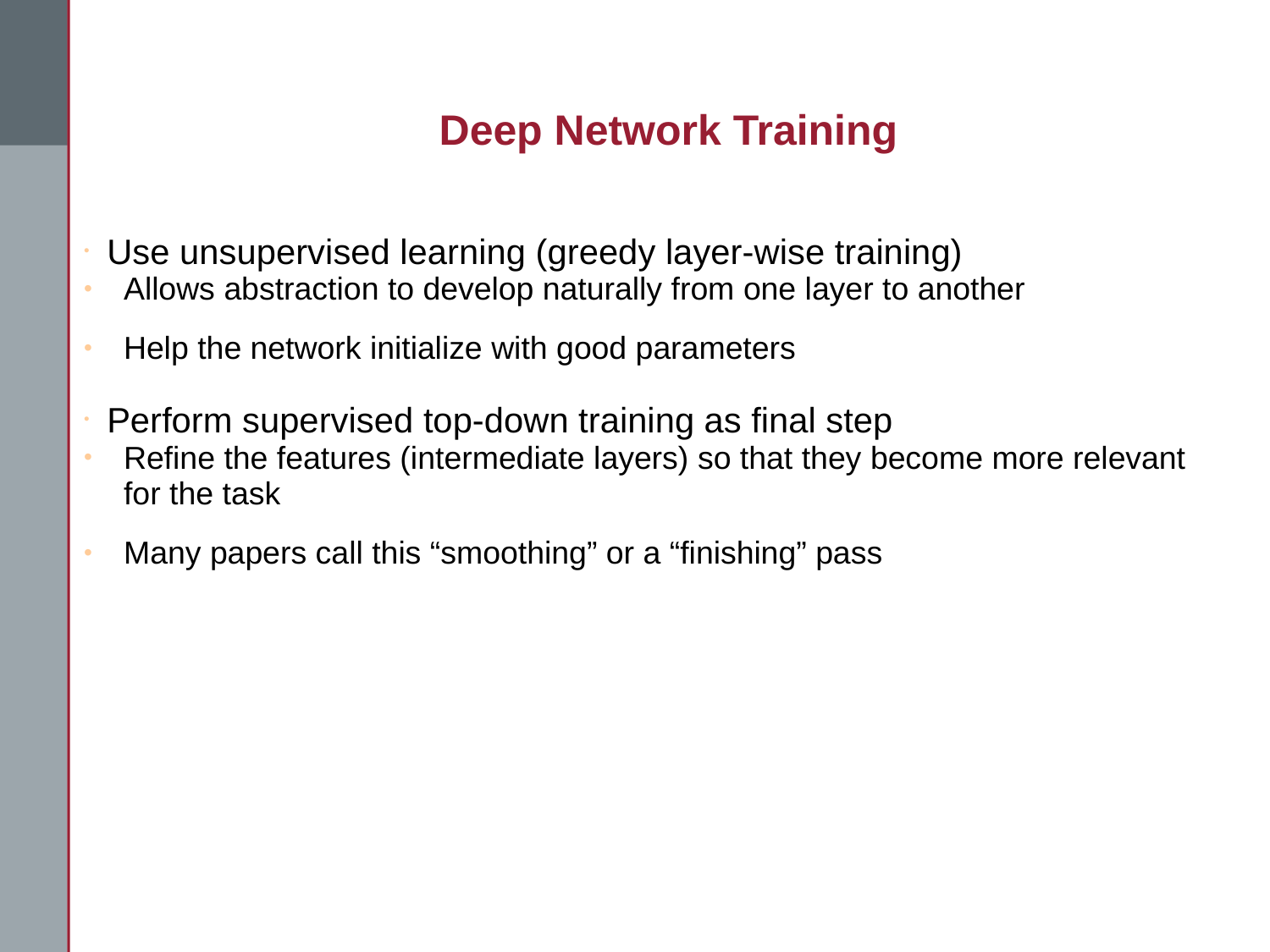

Deep Network Training
Use unsupervised learning (greedy layer-wise training)
Allows abstraction to develop naturally from one layer to another
Help the network initialize with good parameters
Perform supervised top-down training as final step
Refine the features (intermediate layers) so that they become more relevant for the task
Many papers call this “smoothing” or a “finishing” pass